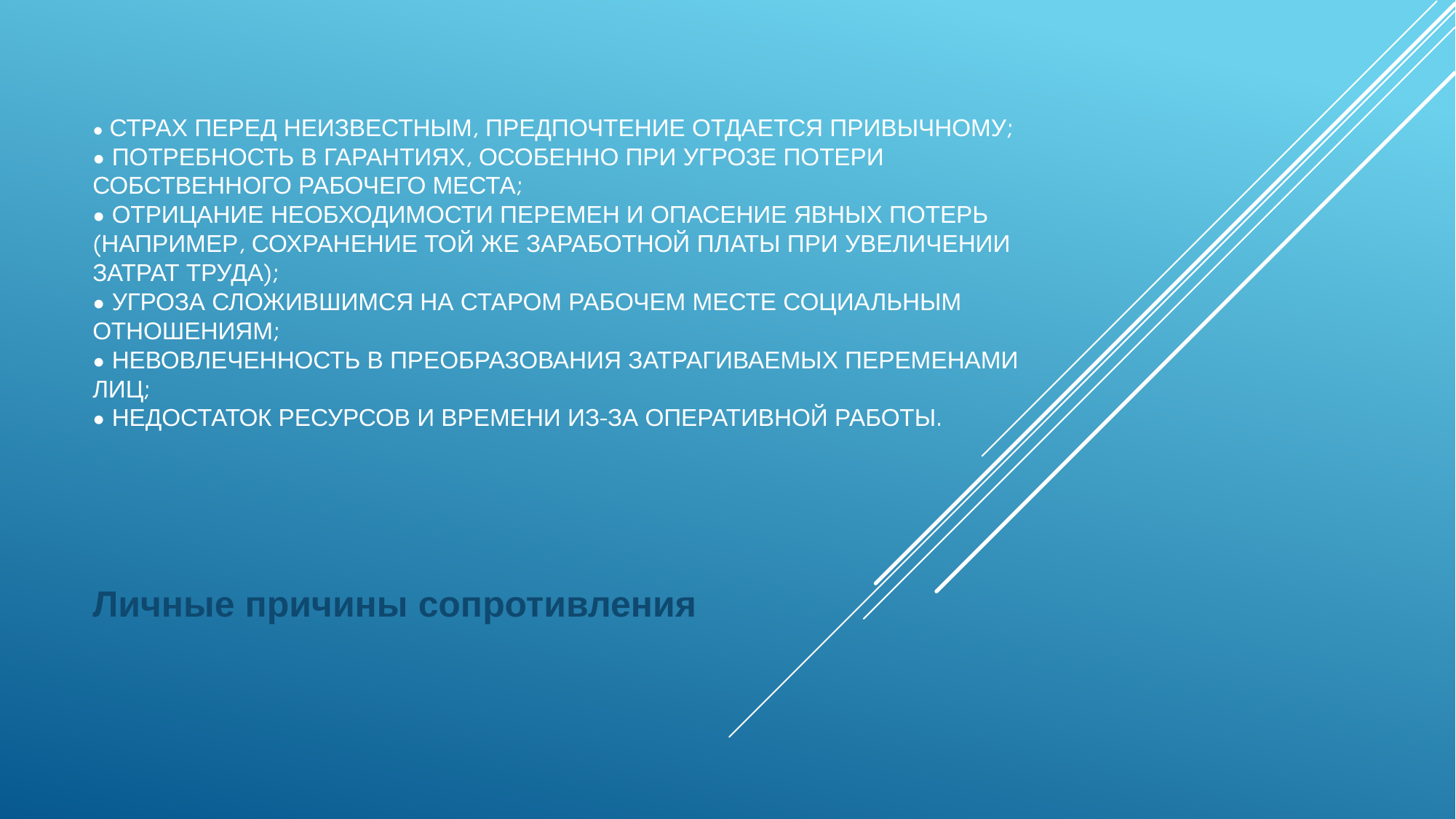

# • страх перед неизвестным, предпочтение отдается привычному; • потребность в гарантиях, особенно при угрозе потери собственного рабочего места; • отрицание необходимости перемен и опасение явных потерь (например, сохранение той же заработной платы при увеличении затрат труда); • угроза сложившимся на старом рабочем месте социальным отношениям; • невовлеченность в преобразования затрагиваемых переменами лиц; • недостаток ресурсов и времени из-за оперативной работы.
Личные причины сопротивления